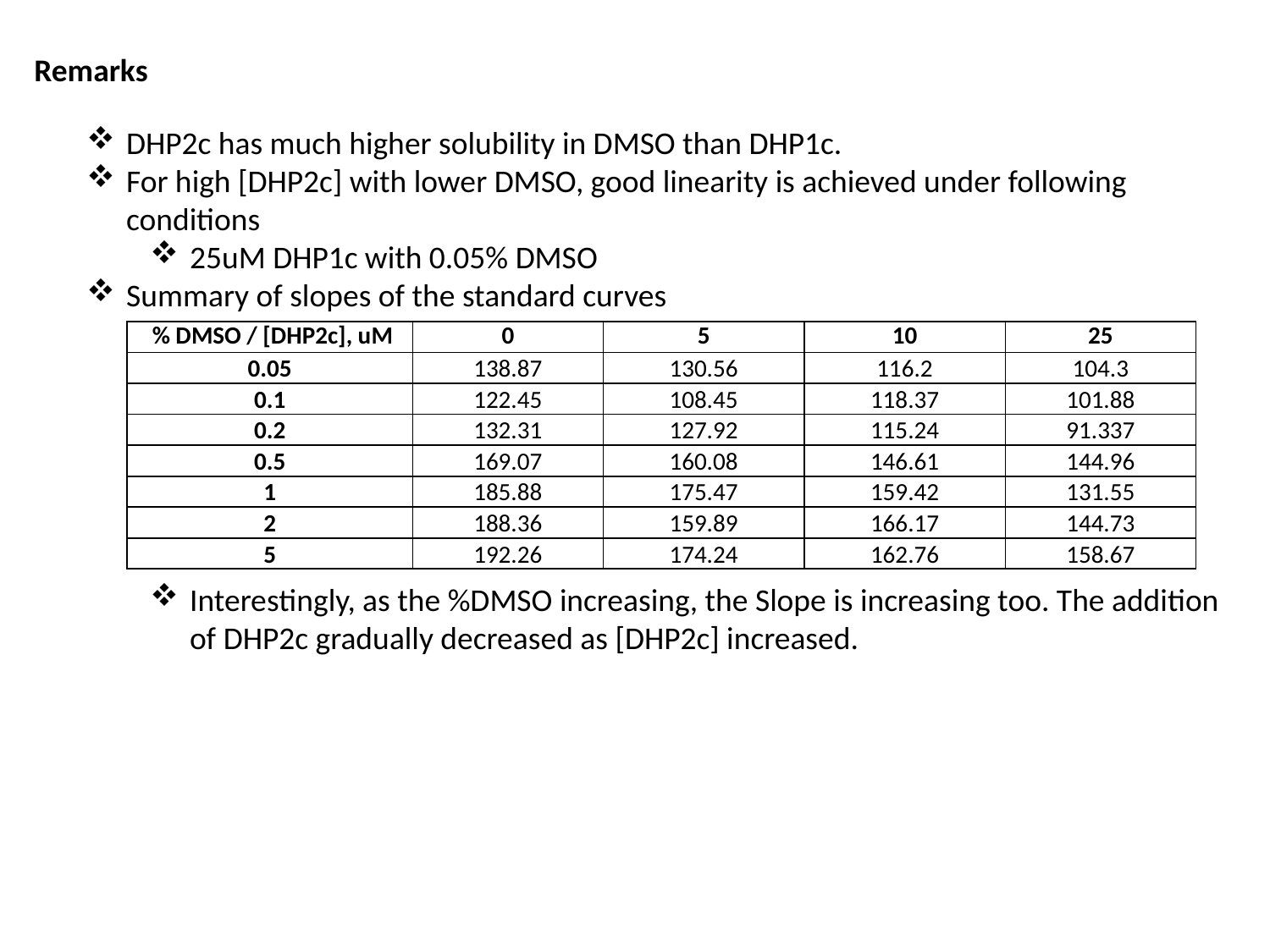

Remarks
DHP2c has much higher solubility in DMSO than DHP1c.
For high [DHP2c] with lower DMSO, good linearity is achieved under following conditions
25uM DHP1c with 0.05% DMSO
Summary of slopes of the standard curves

Interestingly, as the %DMSO increasing, the Slope is increasing too. The addition of DHP2c gradually decreased as [DHP2c] increased.

| % DMSO / [DHP2c], uM | 0 | 5 | 10 | 25 |
| --- | --- | --- | --- | --- |
| 0.05 | 138.87 | 130.56 | 116.2 | 104.3 |
| 0.1 | 122.45 | 108.45 | 118.37 | 101.88 |
| 0.2 | 132.31 | 127.92 | 115.24 | 91.337 |
| 0.5 | 169.07 | 160.08 | 146.61 | 144.96 |
| 1 | 185.88 | 175.47 | 159.42 | 131.55 |
| 2 | 188.36 | 159.89 | 166.17 | 144.73 |
| 5 | 192.26 | 174.24 | 162.76 | 158.67 |